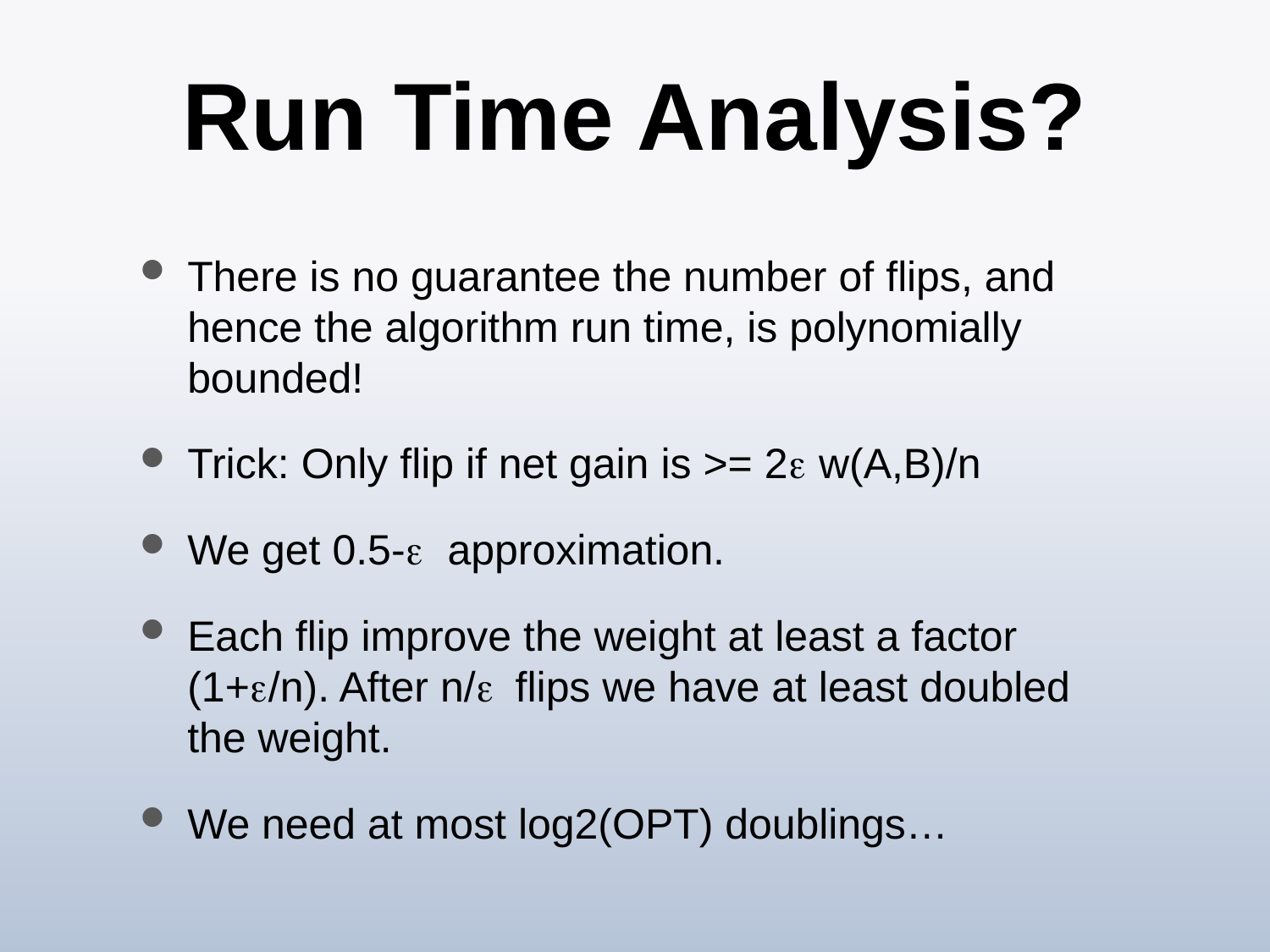

# Run Time Analysis?
There is no guarantee the number of flips, and hence the algorithm run time, is polynomially bounded!
Trick: Only flip if net gain is >= 2ε w(A,B)/n
We get 0.5-ε  approximation.
Each flip improve the weight at least a factor (1+ε/n). After n/ε flips we have at least doubled the weight.
We need at most log2(OPT) doublings…